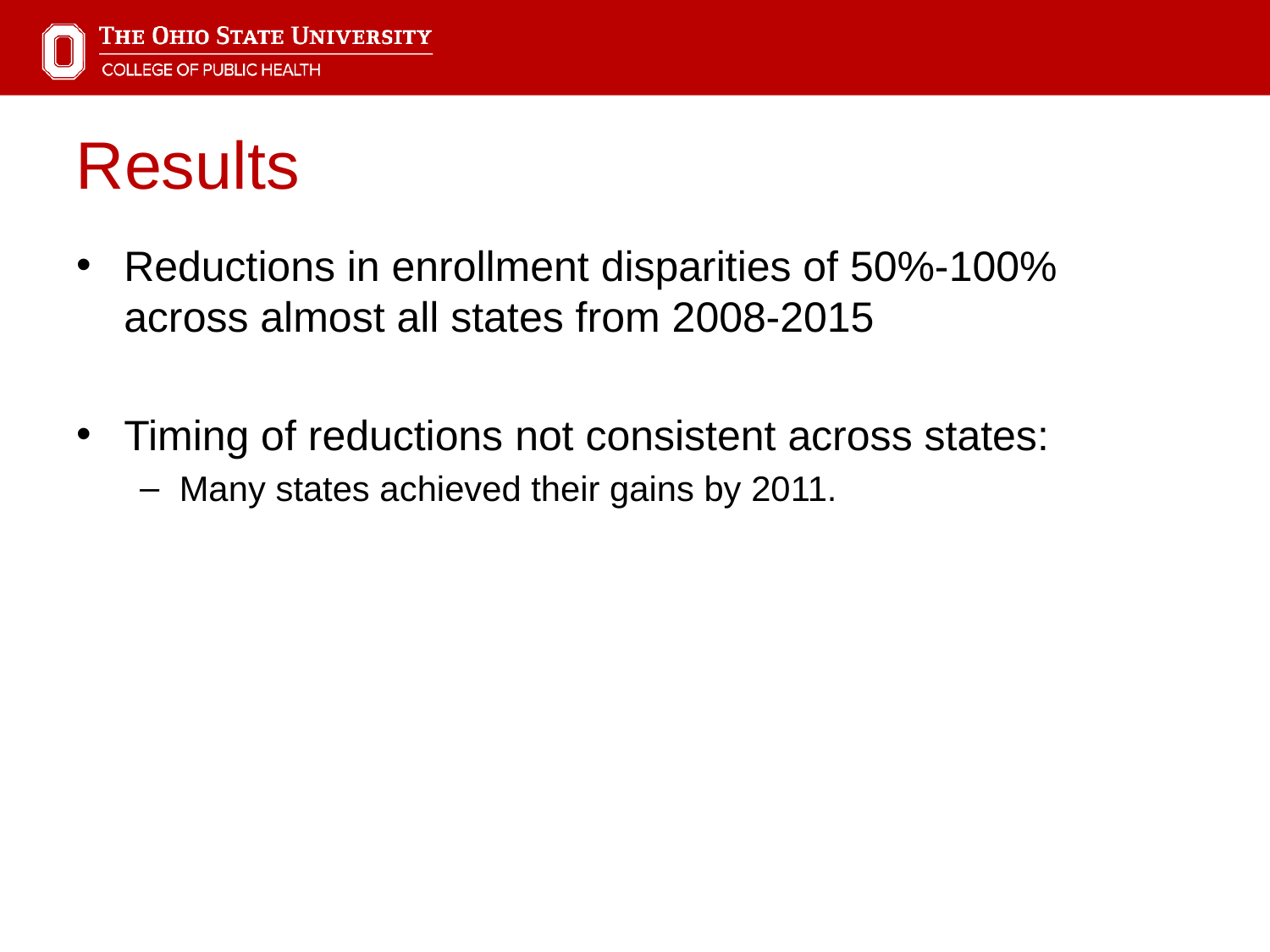

Results
Reductions in enrollment disparities of 50%-100% across almost all states from 2008-2015

Timing of reductions not consistent across states:
Many states achieved their gains by 2011.